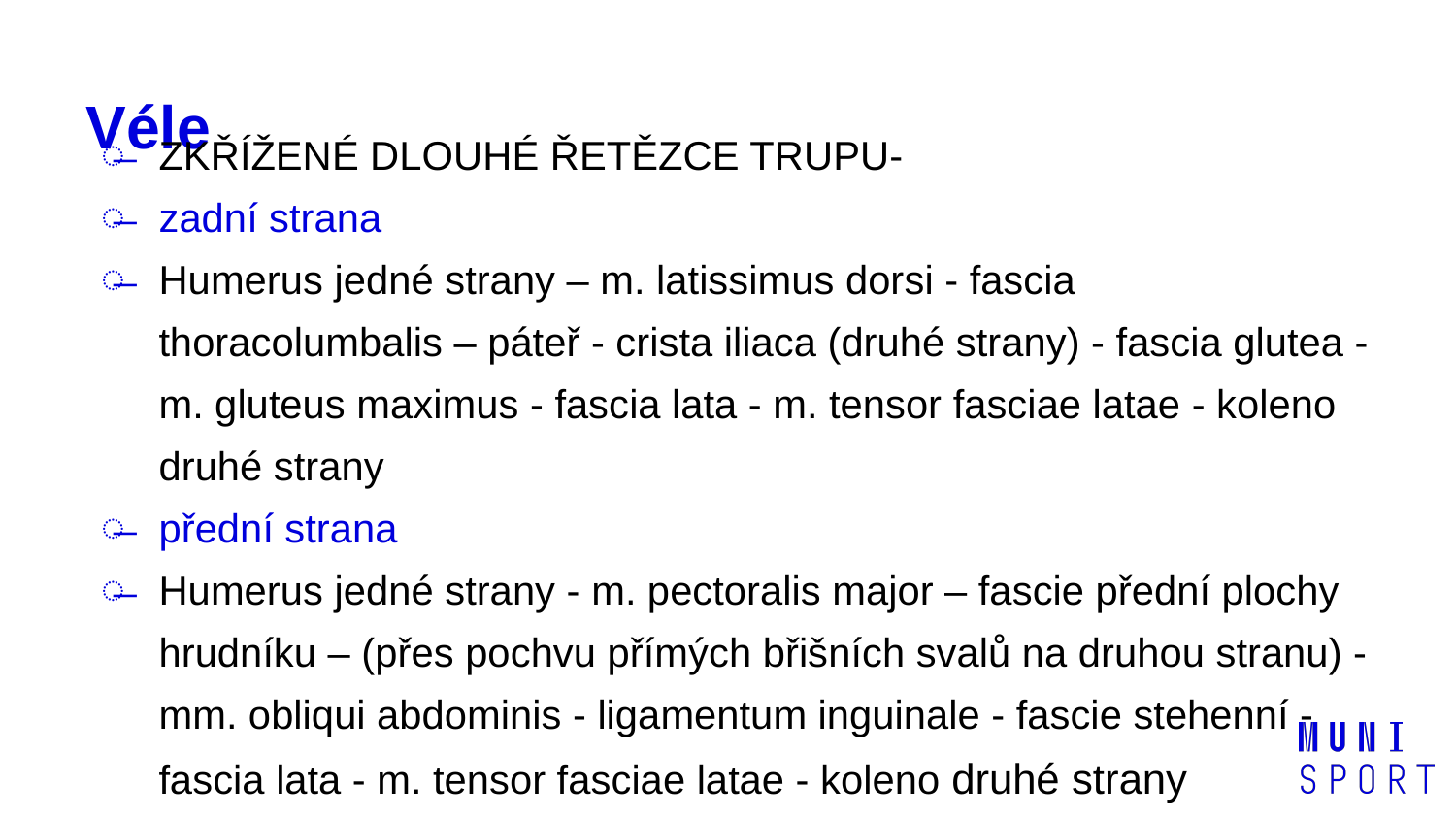

# Véle
ZKŘÍŽENÉ DLOUHÉ ŘETĚZCE TRUPU-
zadní strana
Humerus jedné strany – m. latissimus dorsi - fascia thoracolumbalis – páteř - crista iliaca (druhé strany) - fascia glutea - m. gluteus maximus - fascia lata - m. tensor fasciae latae - koleno druhé strany
přední strana
Humerus jedné strany - m. pectoralis major – fascie přední plochy hrudníku – (přes pochvu přímých břišních svalů na druhou stranu) - mm. obliqui abdominis - ligamentum inguinale - fascie stehenní - fascia lata - m. tensor fasciae latae - koleno druhé strany